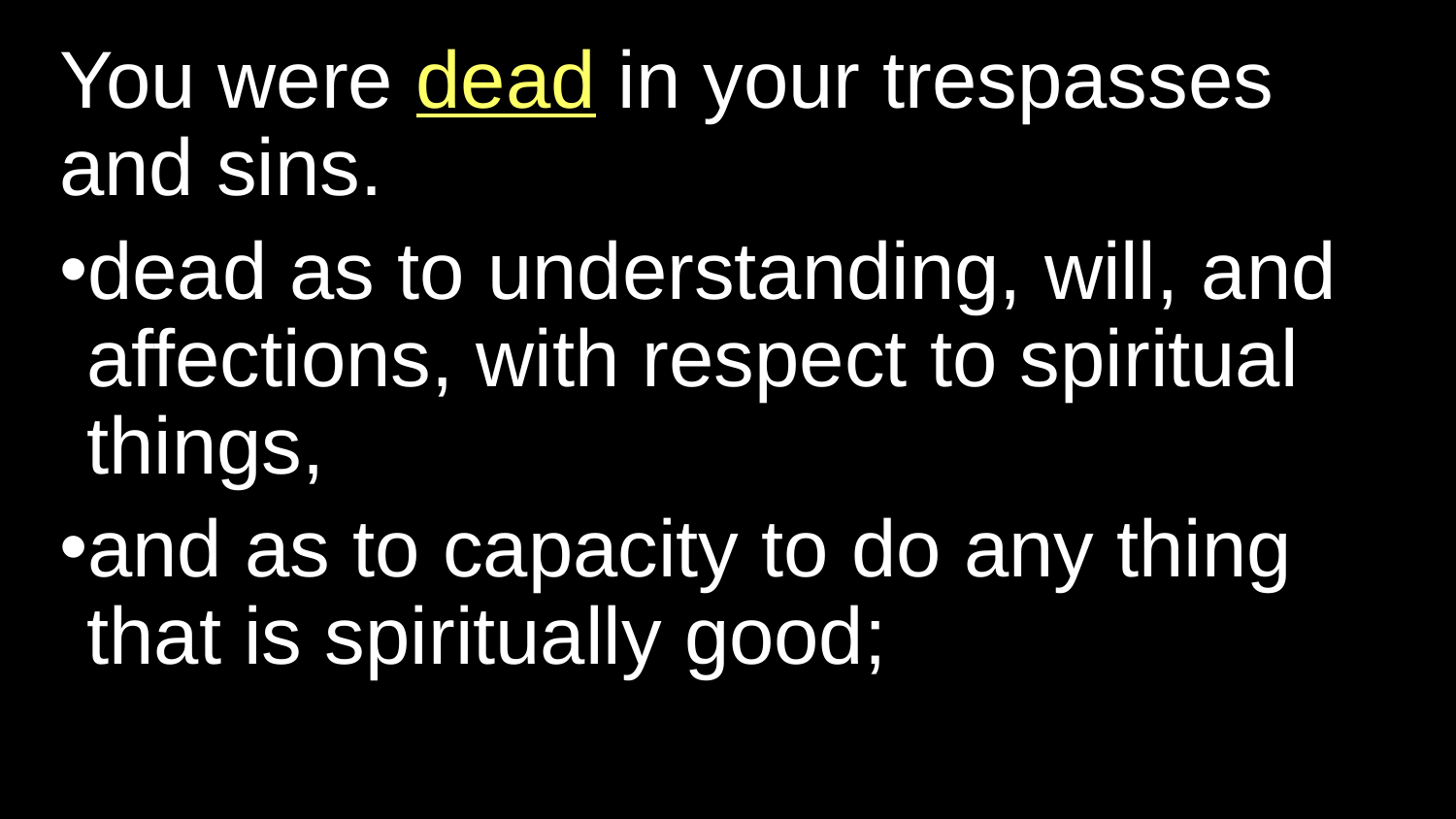

You were dead in your trespasses and sins.
dead as to understanding, will, and affections, with respect to spiritual things,
and as to capacity to do any thing that is spiritually good;